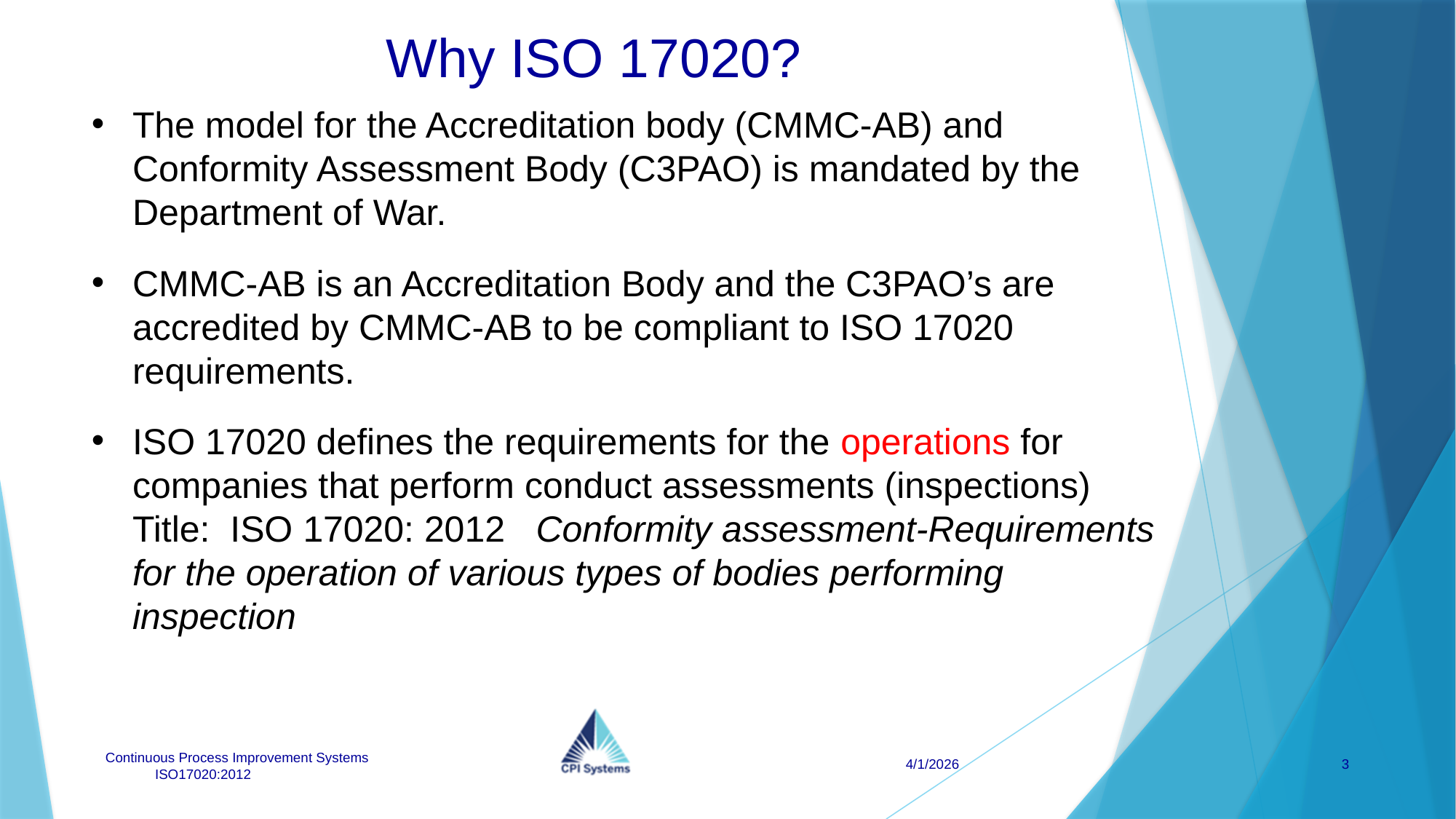

# Why ISO 17020?
The model for the Accreditation body (CMMC-AB) and Conformity Assessment Body (C3PAO) is mandated by the Department of War.
CMMC-AB is an Accreditation Body and the C3PAO’s are accredited by CMMC-AB to be compliant to ISO 17020 requirements.
ISO 17020 defines the requirements for the operations for companies that perform conduct assessments (inspections)  Title:  ISO 17020: 2012   Conformity assessment-Requirements for the operation of various types of bodies performing inspection

3
4/1/2026
Continuous Process Improvement Systems                   ISO17020:2012